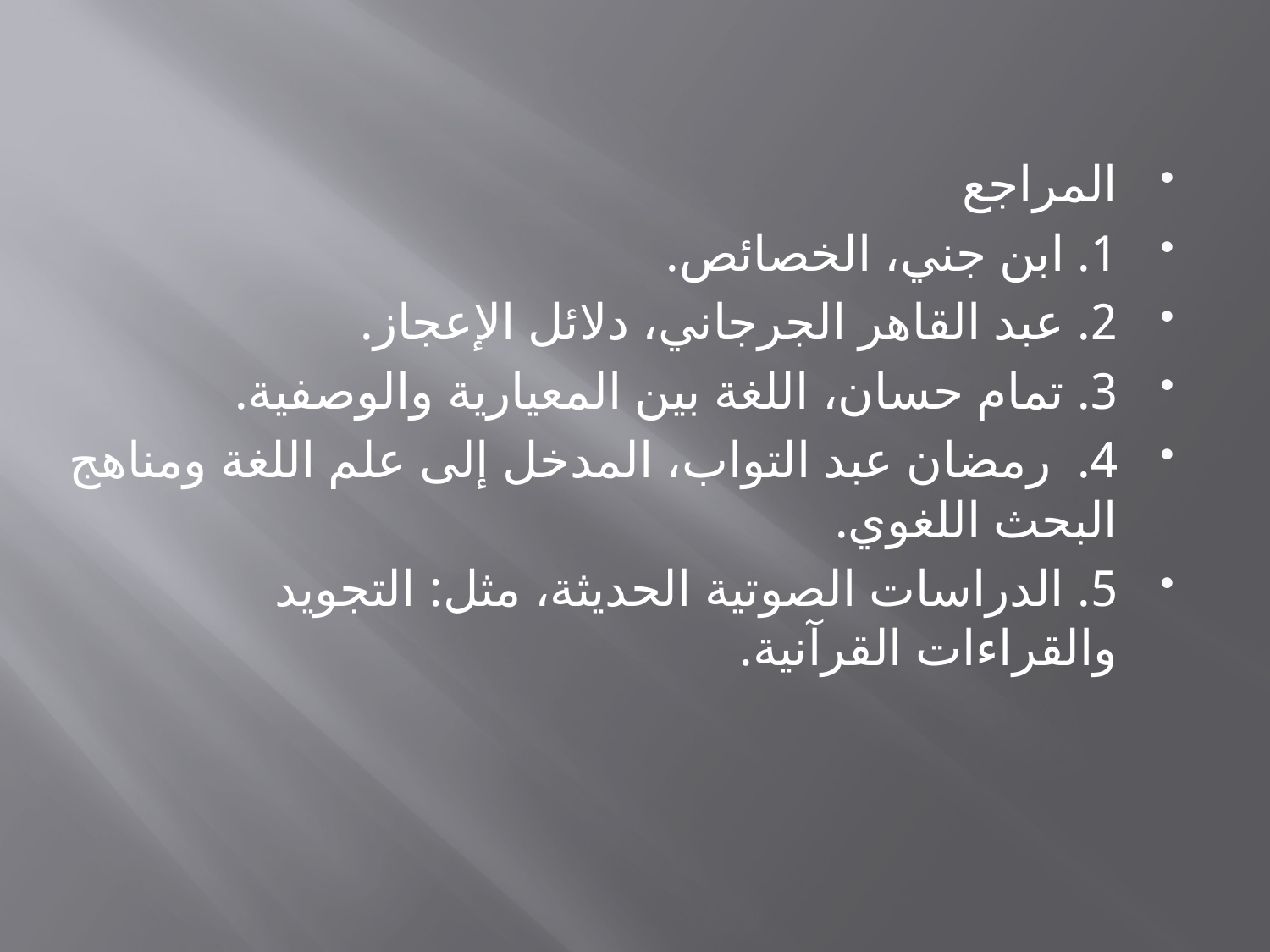

المراجع
1. ابن جني، الخصائص.
2. عبد القاهر الجرجاني، دلائل الإعجاز.
3. تمام حسان، اللغة بين المعيارية والوصفية.
4.  رمضان عبد التواب، المدخل إلى علم اللغة ومناهج البحث اللغوي.
5. الدراسات الصوتية الحديثة، مثل: التجويد والقراءات القرآنية.